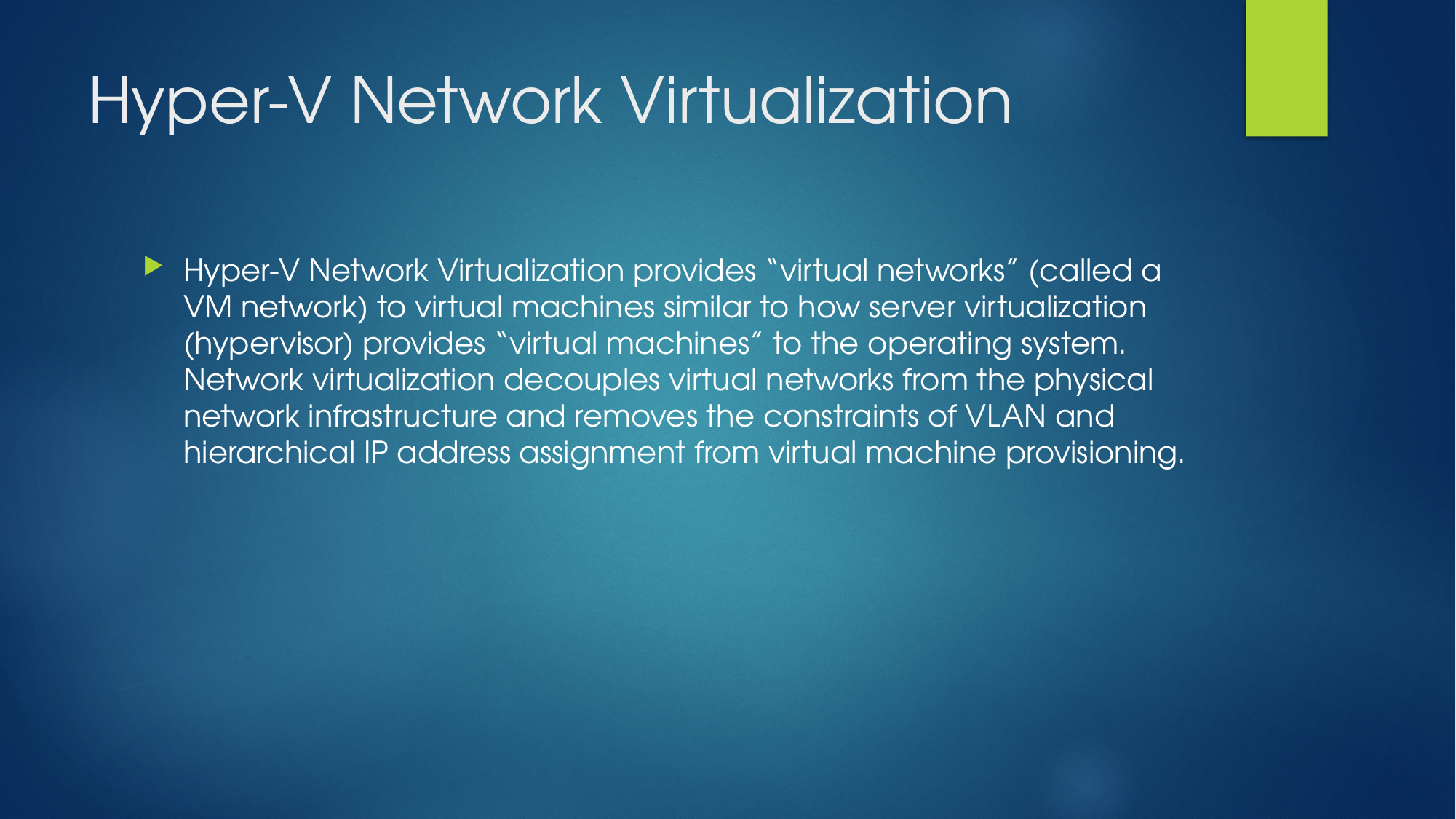

# Hyper-V Network Virtualization
Hyper-V Network Virtualization provides “virtual networks” (called a VM network) to virtual machines similar to how server virtualization (hypervisor) provides “virtual machines” to the operating system. Network virtualization decouples virtual networks from the physical network infrastructure and removes the constraints of VLAN and hierarchical IP address assignment from virtual machine provisioning.